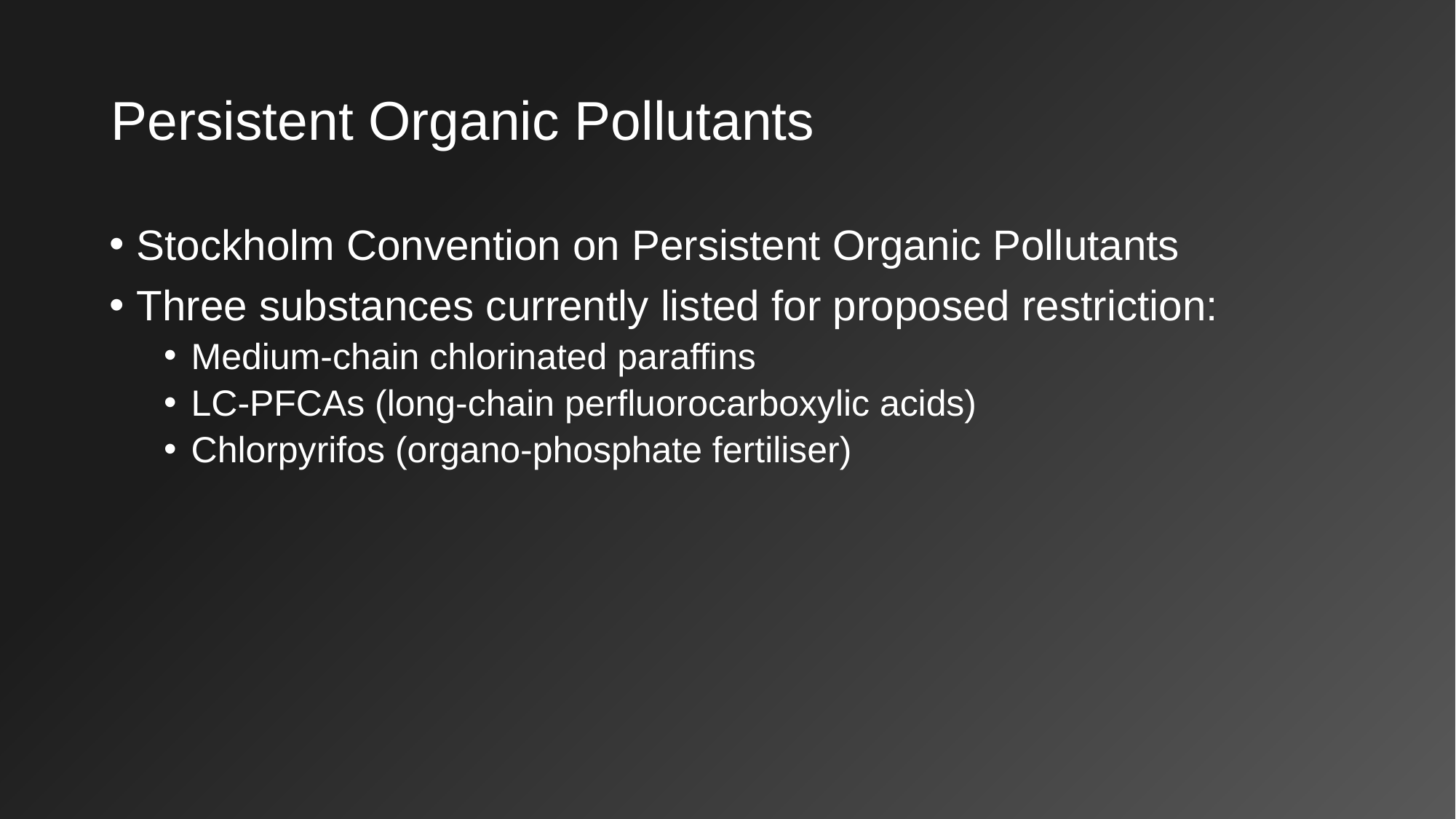

# Persistent Organic Pollutants
Stockholm Convention on Persistent Organic Pollutants
Three substances currently listed for proposed restriction:
Medium-chain chlorinated paraffins
LC-PFCAs (long-chain perfluorocarboxylic acids)
Chlorpyrifos (organo-phosphate fertiliser)